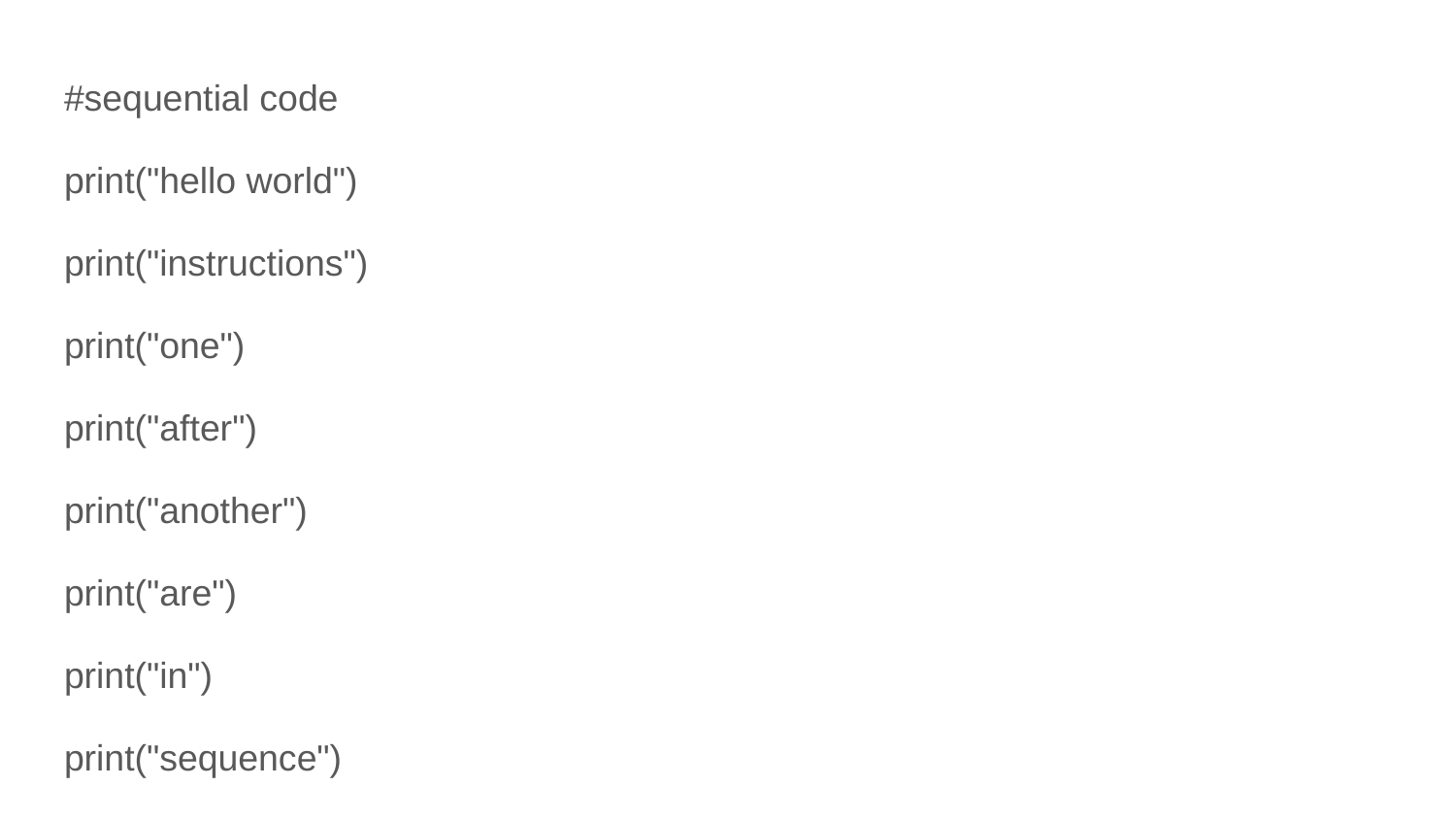

#sequential code
print("hello world")
print("instructions")
print("one")
print("after")
print("another")
print("are")
print("in")
print("sequence")

#selection - choice - not all code is run
happy = "y" #change "y" to "n" and see what happens
if happy == "y":
  print("yippee!")
else:
  print("sad face")

#iteration/loops
for  x in range (10):
  print("x is" ,x)